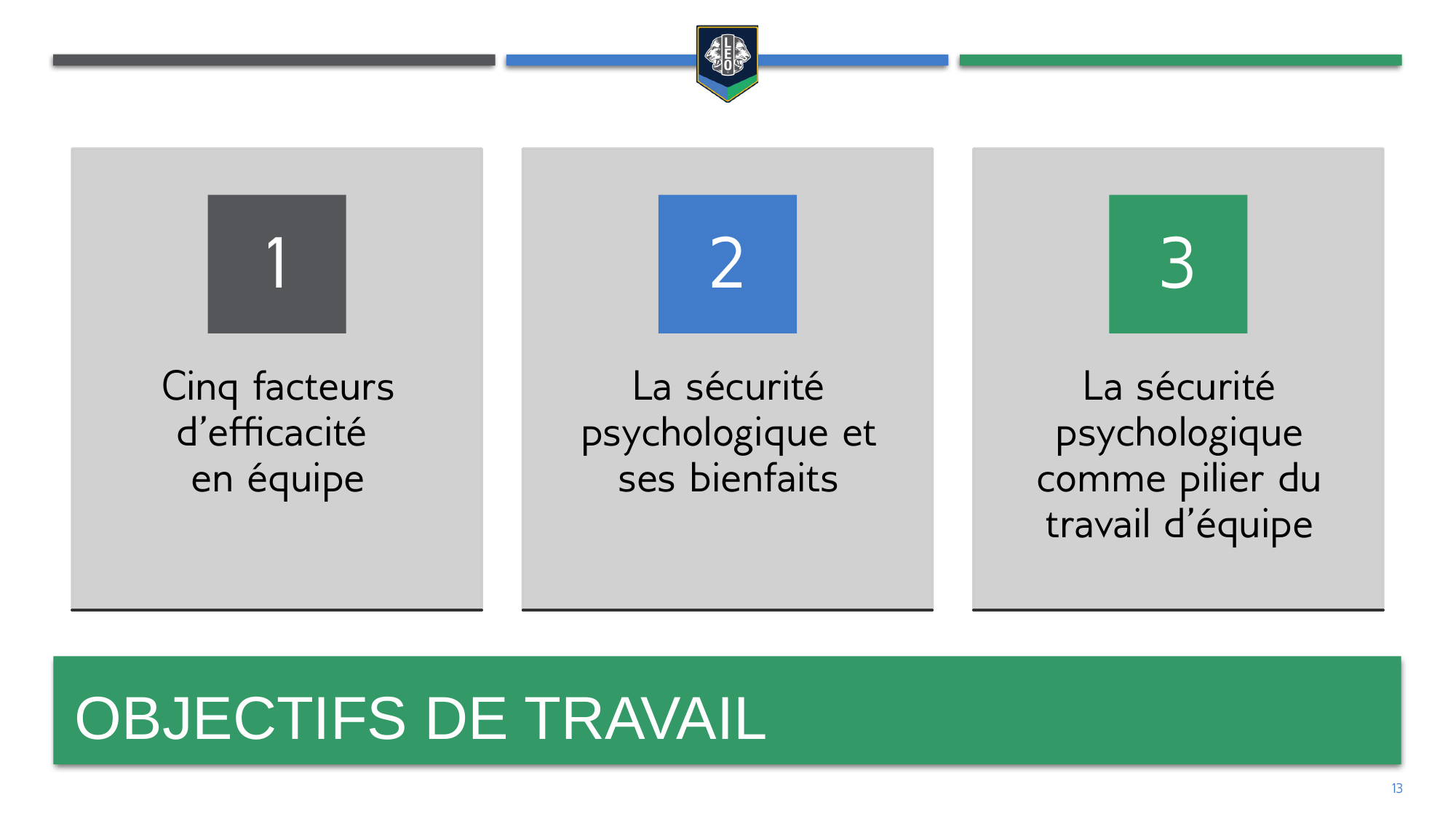

Cinq facteurs d’efficacité
en équipe
1
La sécurité psychologique et ses bienfaits
2
La sécurité psychologique comme pilier du travail d’équipe
3
# Objectifs de travail
13